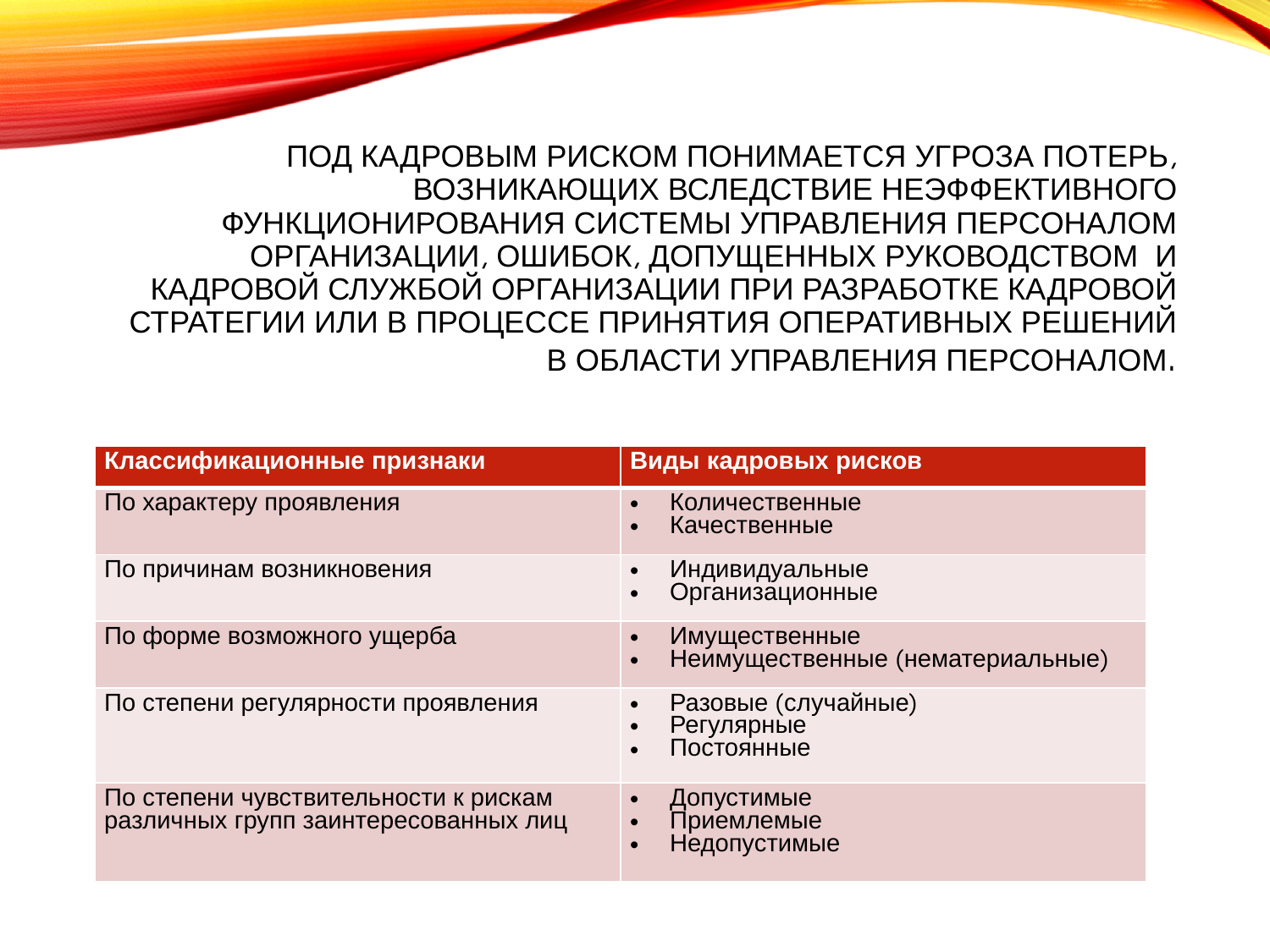

# Под кадровым риском понимается угроза потерь, возникающих вследствие неэффективного функционирования системы управления персоналом организации, ошибок, допущенных руководством  и кадровой службой организации при разработке кадровой стратегии или в процессе принятия оперативных решений в области управления персоналом.
| Классификационные признаки | Виды кадровых рисков |
| --- | --- |
| По характеру проявления | Количественные Качественные |
| По причинам возникновения | Индивидуальные Организационные |
| По форме возможного ущерба | Имущественные Неимущественные (нематериальные) |
| По степени регулярности проявления | Разовые (случайные) Регулярные Постоянные |
| По степени чувствительности к рискам различных групп заинтересованных лиц | Допустимые Приемлемые Недопустимые |